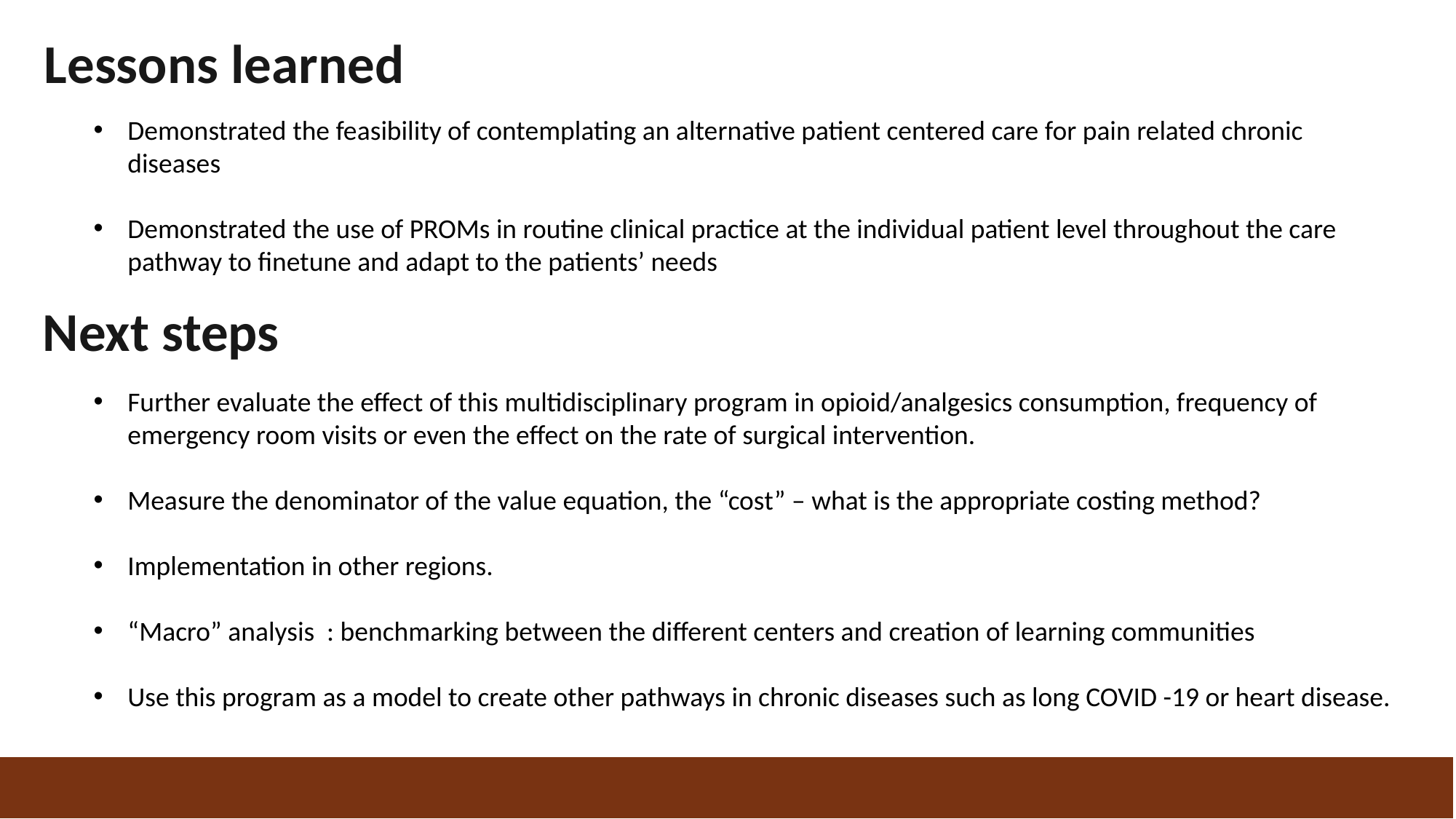

Lessons learned
Demonstrated the feasibility of contemplating an alternative patient centered care for pain related chronic diseases

Demonstrated the use of PROMs in routine clinical practice at the individual patient level throughout the care pathway to finetune and adapt to the patients’ needs

Next steps
Further evaluate the effect of this multidisciplinary program in opioid/analgesics consumption, frequency of emergency room visits or even the effect on the rate of surgical intervention.

Measure the denominator of the value equation, the “cost” – what is the appropriate costing method?

Implementation in other regions.

“Macro” analysis  : benchmarking between the different centers and creation of learning communities

Use this program as a model to create other pathways in chronic diseases such as long COVID -19 or heart disease.